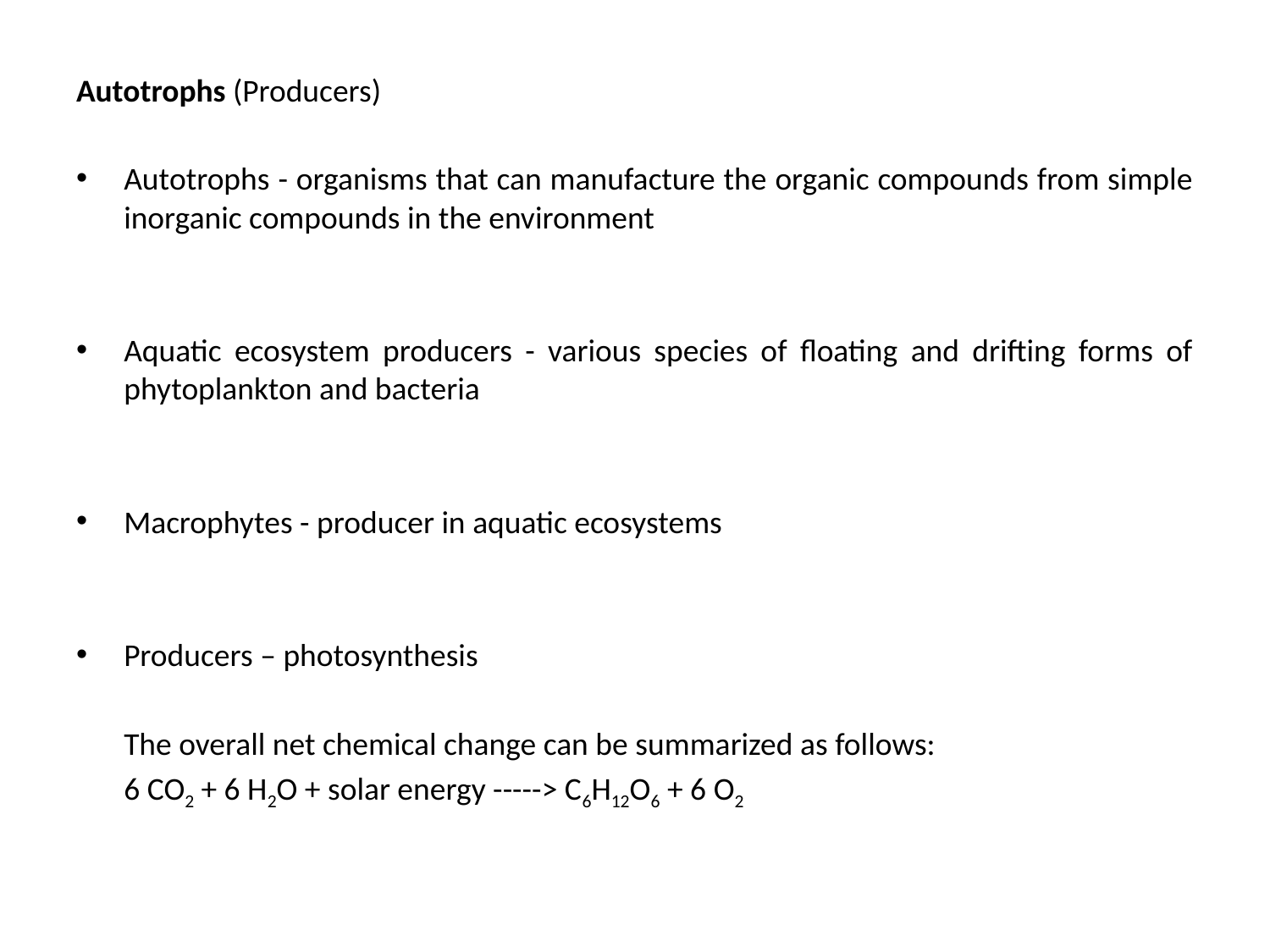

Autotrophs (Producers)

Autotrophs - organisms that can manufacture the organic compounds from simple inorganic compounds in the environment

Aquatic ecosystem producers - various species of floating and drifting forms of phytoplankton and bacteria

Macrophytes - producer in aquatic ecosystems

Producers – photosynthesis

	The overall net chemical change can be summarized as follows:
	6 CO2 + 6 H2O + solar energy -----> C6H12O6 + 6 O2